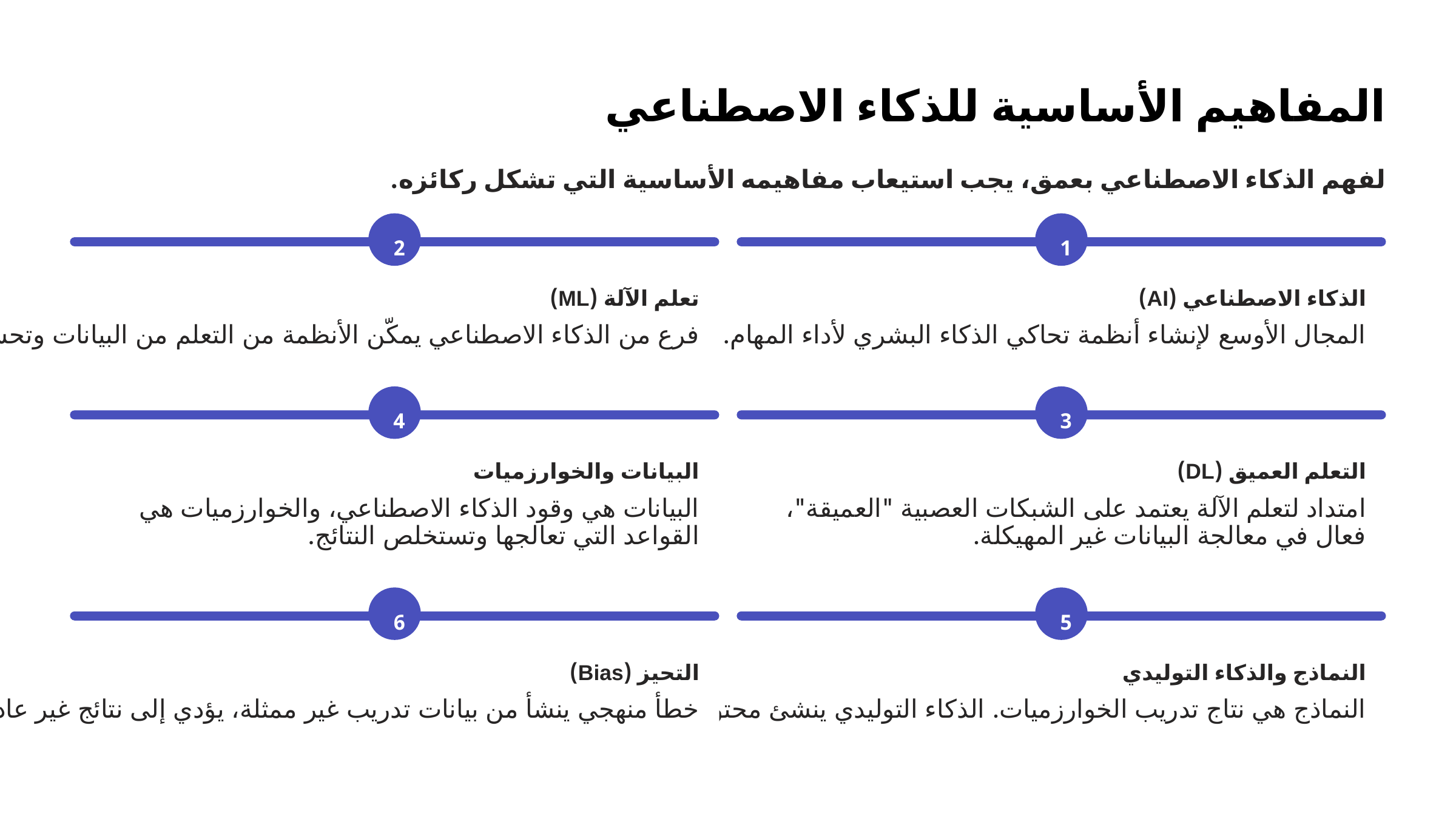

المفاهيم الأساسية للذكاء الاصطناعي
لفهم الذكاء الاصطناعي بعمق، يجب استيعاب مفاهيمه الأساسية التي تشكل ركائزه.

2
1

تعلم الآلة (ML)
الذكاء الاصطناعي (AI)
فرع من الذكاء الاصطناعي يمكّن الأنظمة من التعلم من البيانات وتحسين أدائها تلقائياً.
المجال الأوسع لإنشاء أنظمة تحاكي الذكاء البشري لأداء المهام.

4
3

البيانات والخوارزميات
التعلم العميق (DL)
البيانات هي وقود الذكاء الاصطناعي، والخوارزميات هي القواعد التي تعالجها وتستخلص النتائج.
امتداد لتعلم الآلة يعتمد على الشبكات العصبية "العميقة"، فعال في معالجة البيانات غير المهيكلة.

6
5

التحيز (Bias)
النماذج والذكاء التوليدي
خطأ منهجي ينشأ من بيانات تدريب غير ممثلة، يؤدي إلى نتائج غير عادلة أو غير دقيقة.
النماذج هي نتاج تدريب الخوارزميات. الذكاء التوليدي ينشئ محتوى جديداً ومبتكراً.